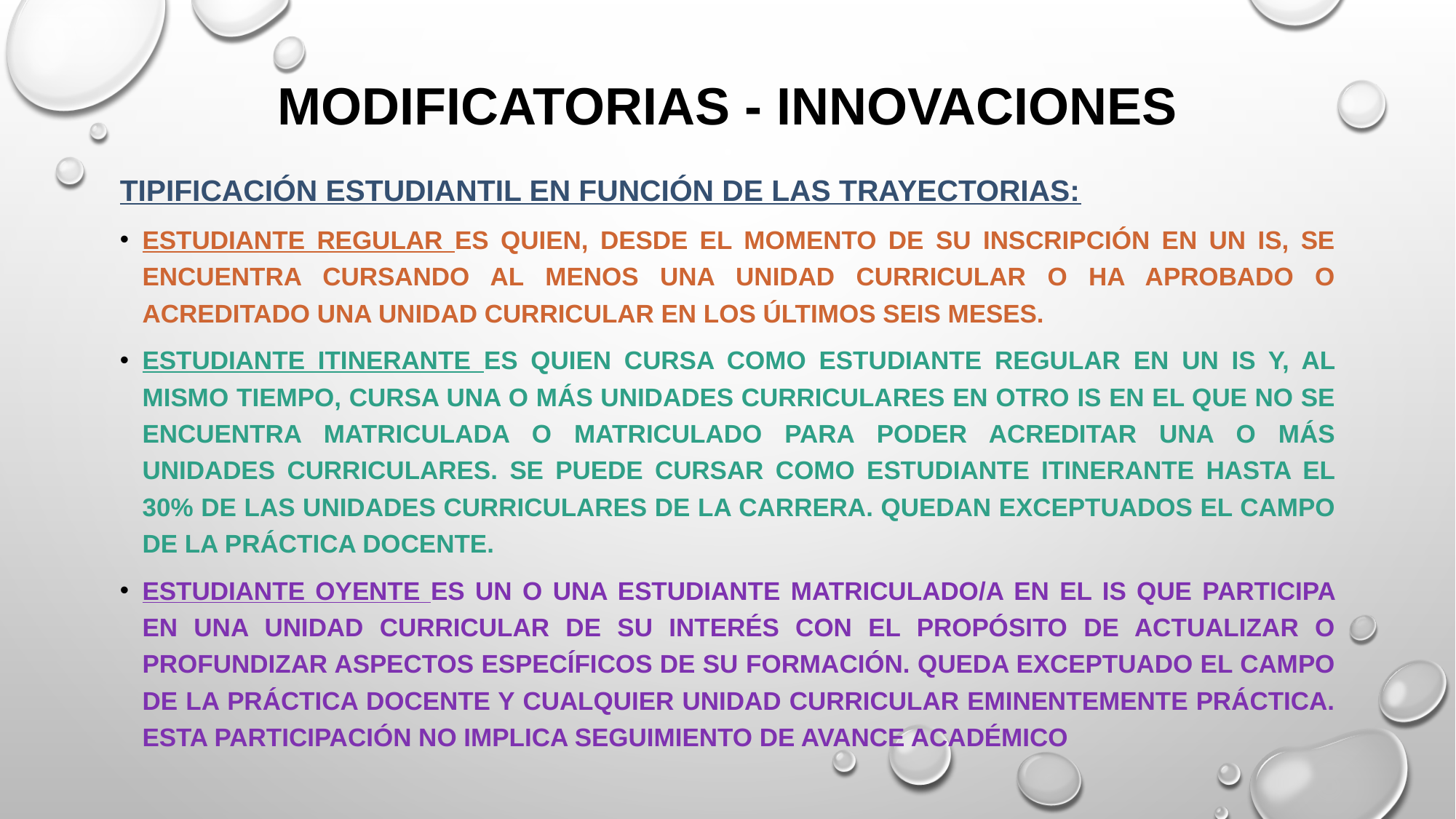

# MODIFICATORIAS - INNOVACIONES
TIPIFICACIÓN ESTUDIANTIL EN FUNCIÓN DE LAS TRAYECTORIAS:
Estudiante regular es quien, desde el momento de su inscripción en un IS, se encuentra cursando al menos una unidad curricular o ha aprobado o acreditado una unidad curricular en los últimos seis meses.
Estudiante itinerante es quien cursa como estudiante regular en un IS y, al mismo tiempo, cursa una o más unidades curriculares en otro IS en el que no se encuentra matriculada o matriculado para poder acreditar una o más unidades curriculares. Se puede cursar como estudiante itinerante hasta el 30% de las unidades curriculares de la carrera. Quedan exceptuados el Campo de la Práctica Docente.
Estudiante oyente es un o una estudiante matriculado/a en el IS que participa en una unidad curricular de su interés con el propósito de actualizar o profundizar aspectos específicos de su formación. Queda exceptuado el Campo de la Práctica Docente y cualquier unidad curricular eminentemente práctica. Esta participación no implica seguimiento de avance académico